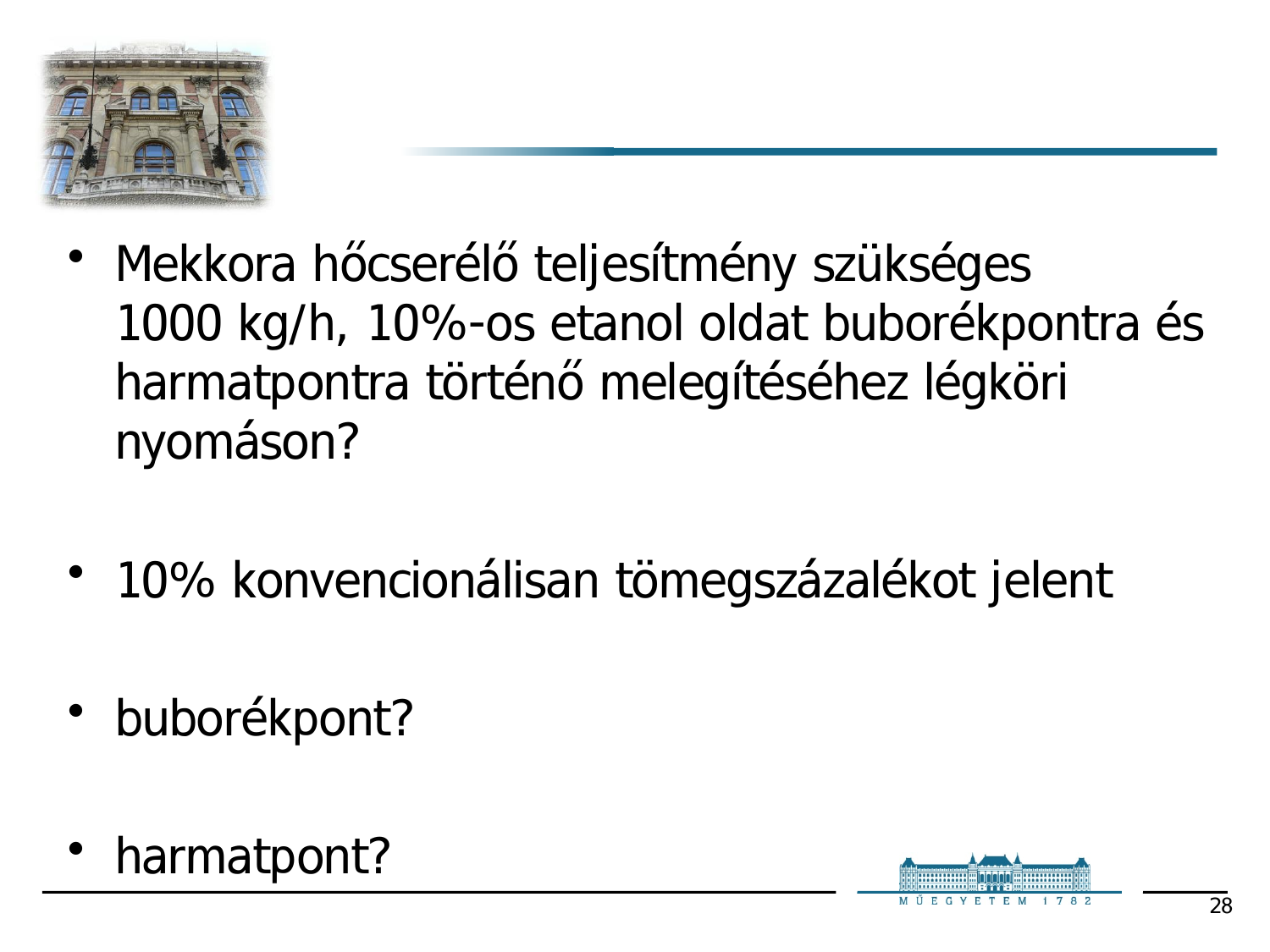

#
Mekkora hőcserélő teljesítmény szükséges
1000 kg/h, 10%-os etanol oldat buborékpontra és harmatpontra történő melegítéséhez légköri nyomáson?

10% konvencionálisan tömegszázalékot jelent

buborékpont?

harmatpont?
28